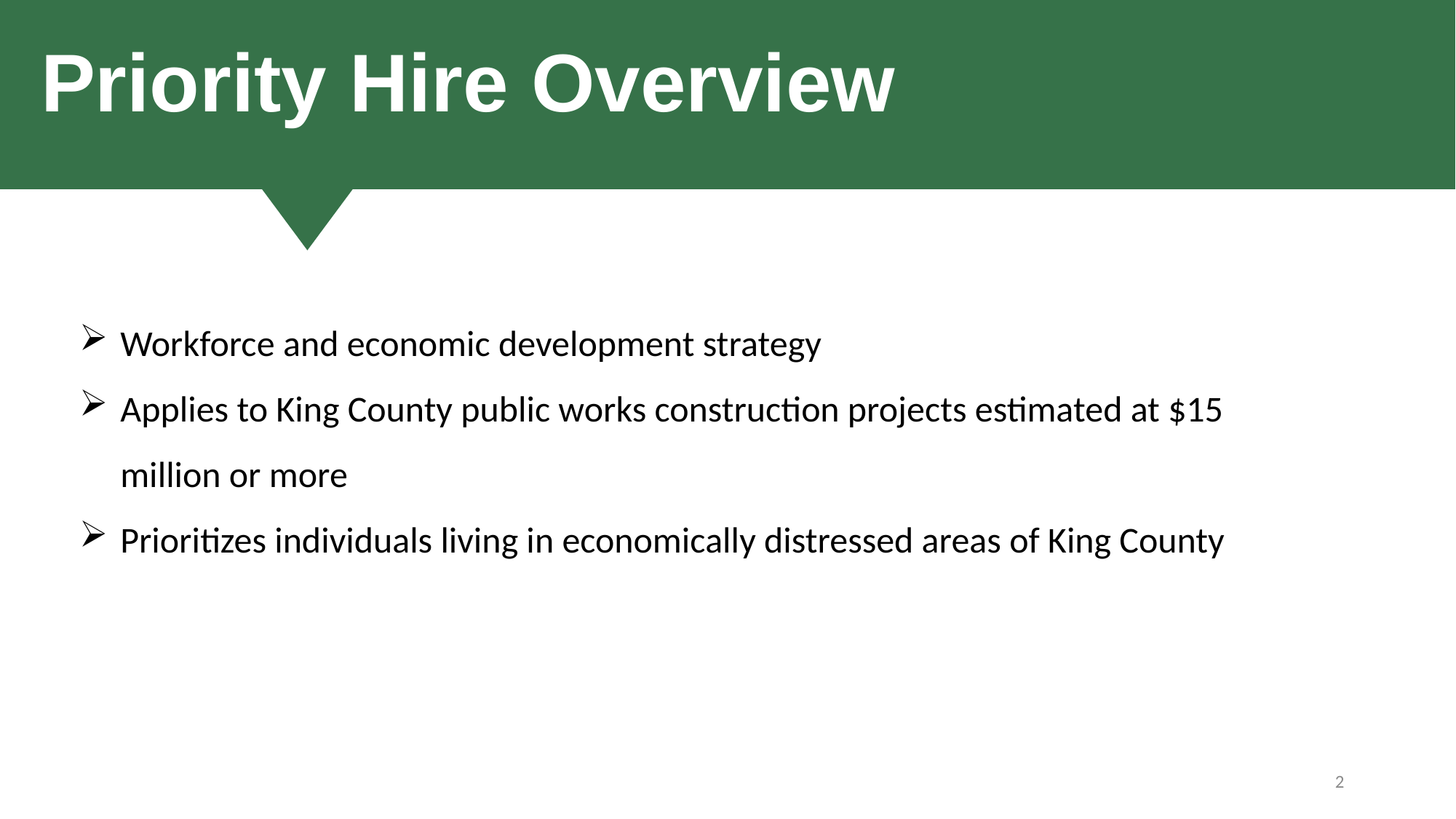

# Priority Hire Overview
Workforce and economic development strategy
Applies to King County public works construction projects estimated at $15 million or more
Prioritizes individuals living in economically distressed areas of King County

2